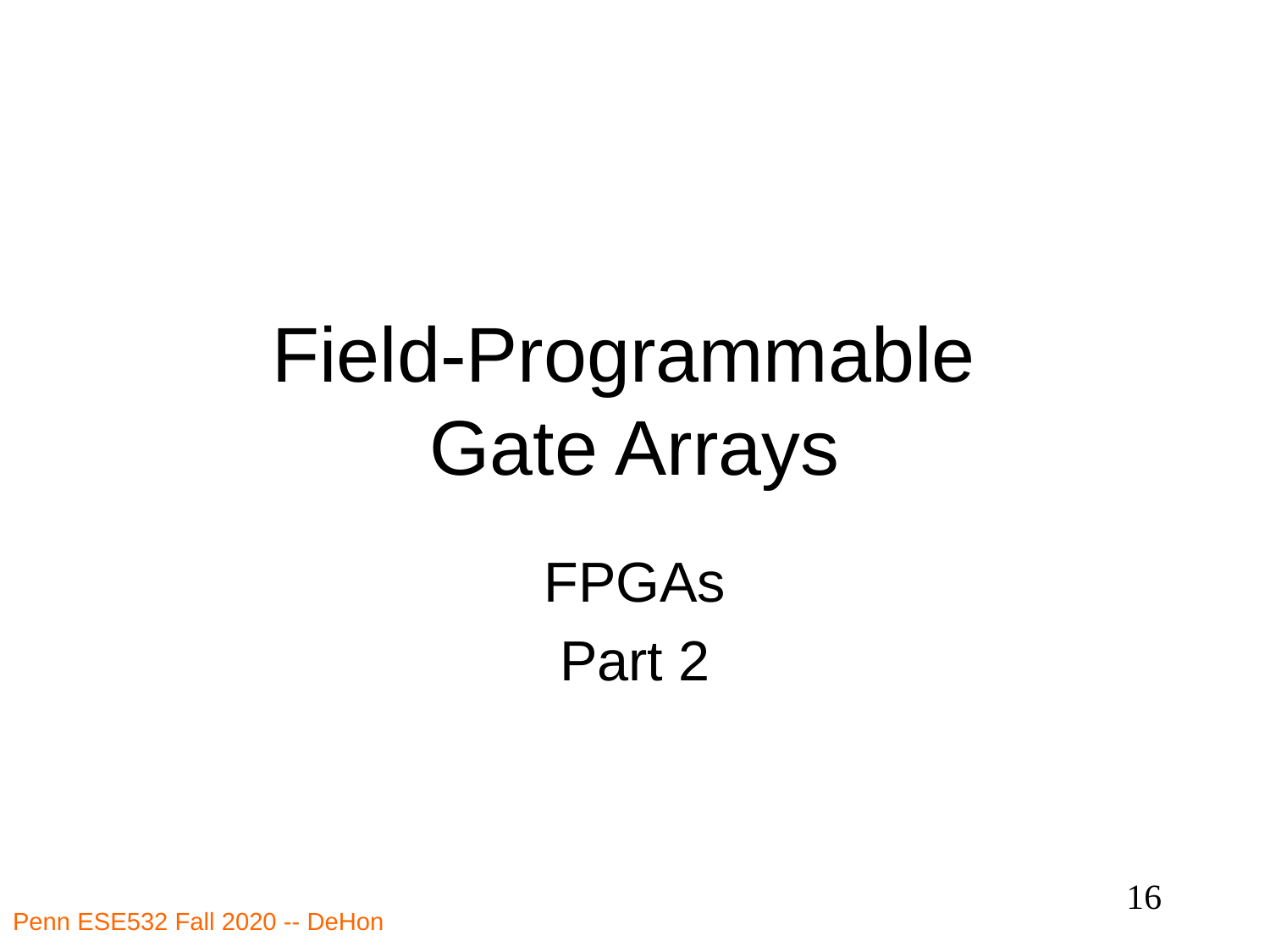

# Field-Programmable Gate Arrays
FPGAs
Part 2
16
Penn ESE532 Fall 2020 -- DeHon